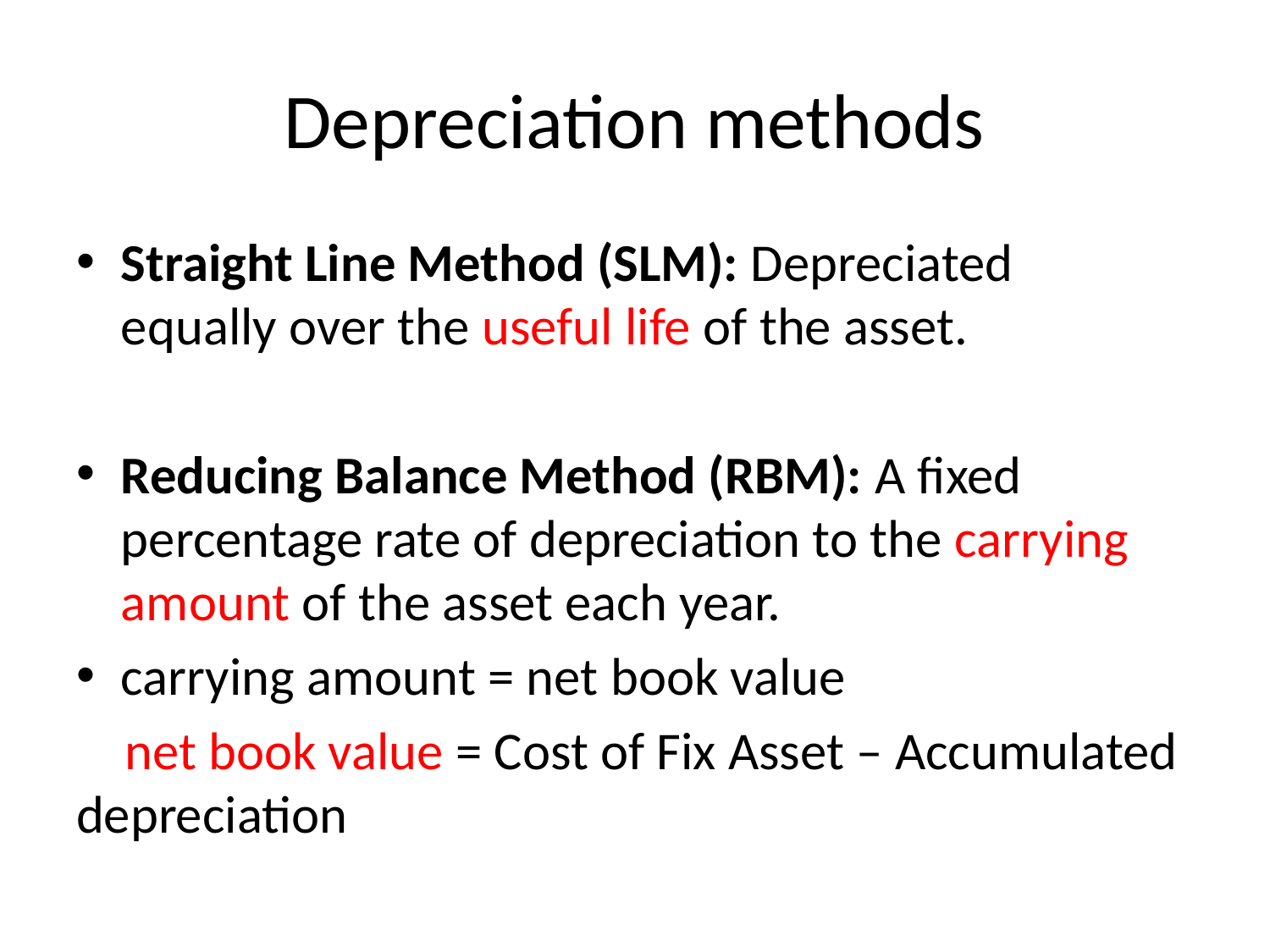

# Depreciation methods
Straight Line Method (SLM): Depreciated  equally over the useful life of the asset.

Reducing Balance Method (RBM): A fixed  percentage rate of depreciation to the carrying  amount of the asset each year.
carrying amount = net book value
    net book value = Cost of Fix Asset – Accumulated depreciation